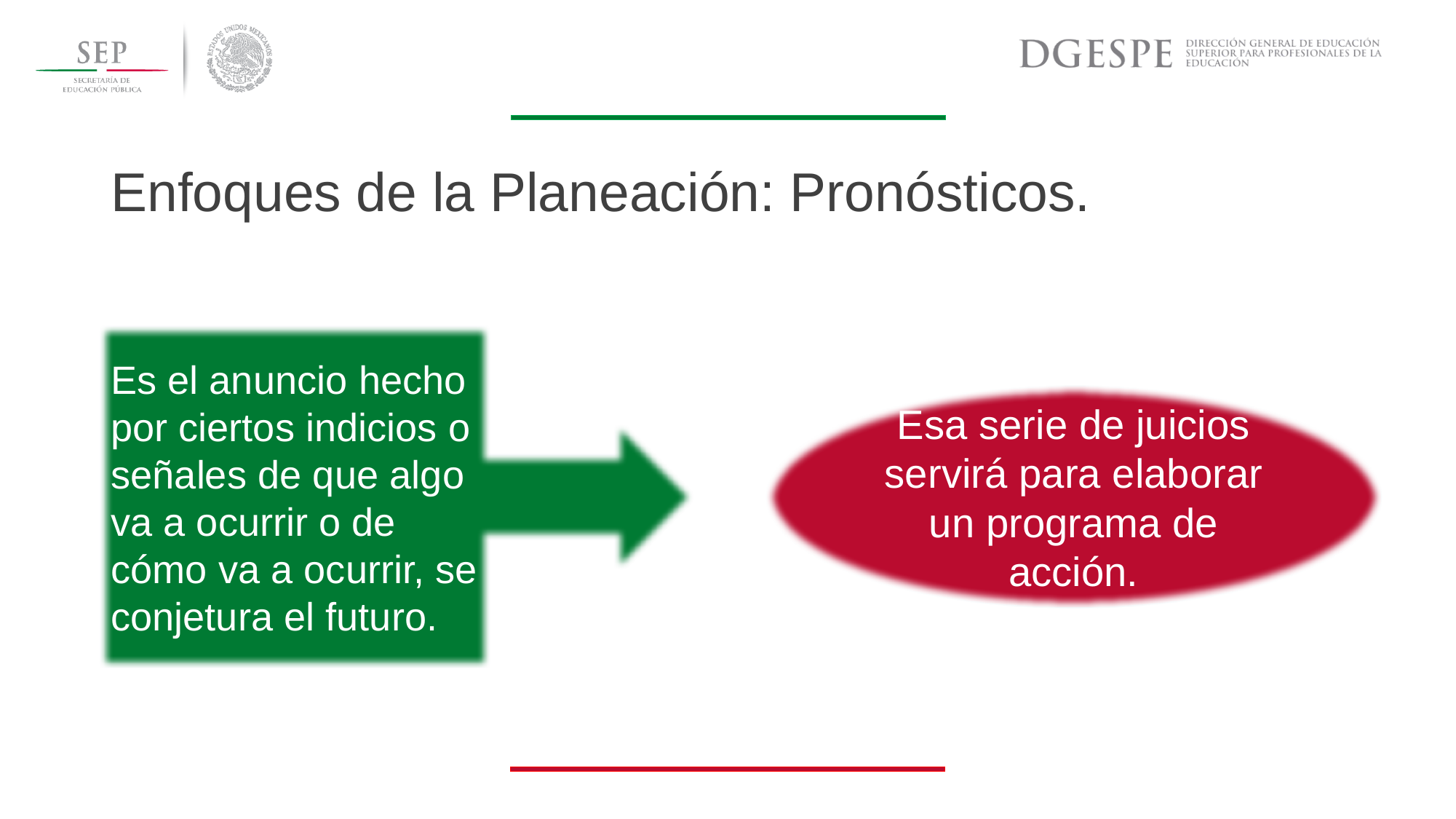

Enfoques de la Planeación: Pronósticos.
Es el anuncio hecho por ciertos indicios o señales de que algo va a ocurrir o de cómo va a ocurrir, se conjetura el futuro.
Esa serie de juicios servirá para elaborar un programa de acción.